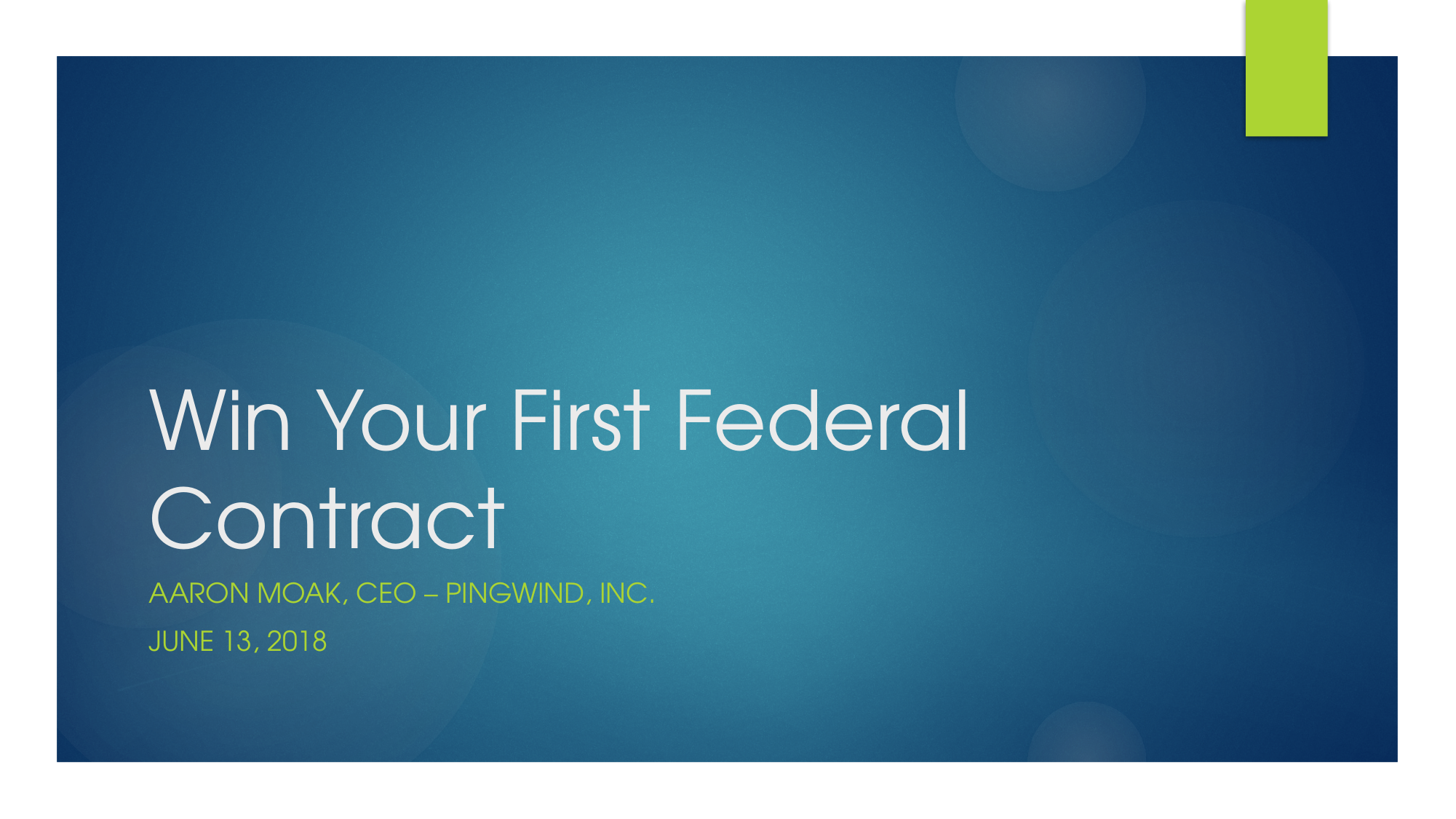

# Win Your First Federal Contract
Aaron Moak, CEO – PingWind, Inc.
June 13, 2018